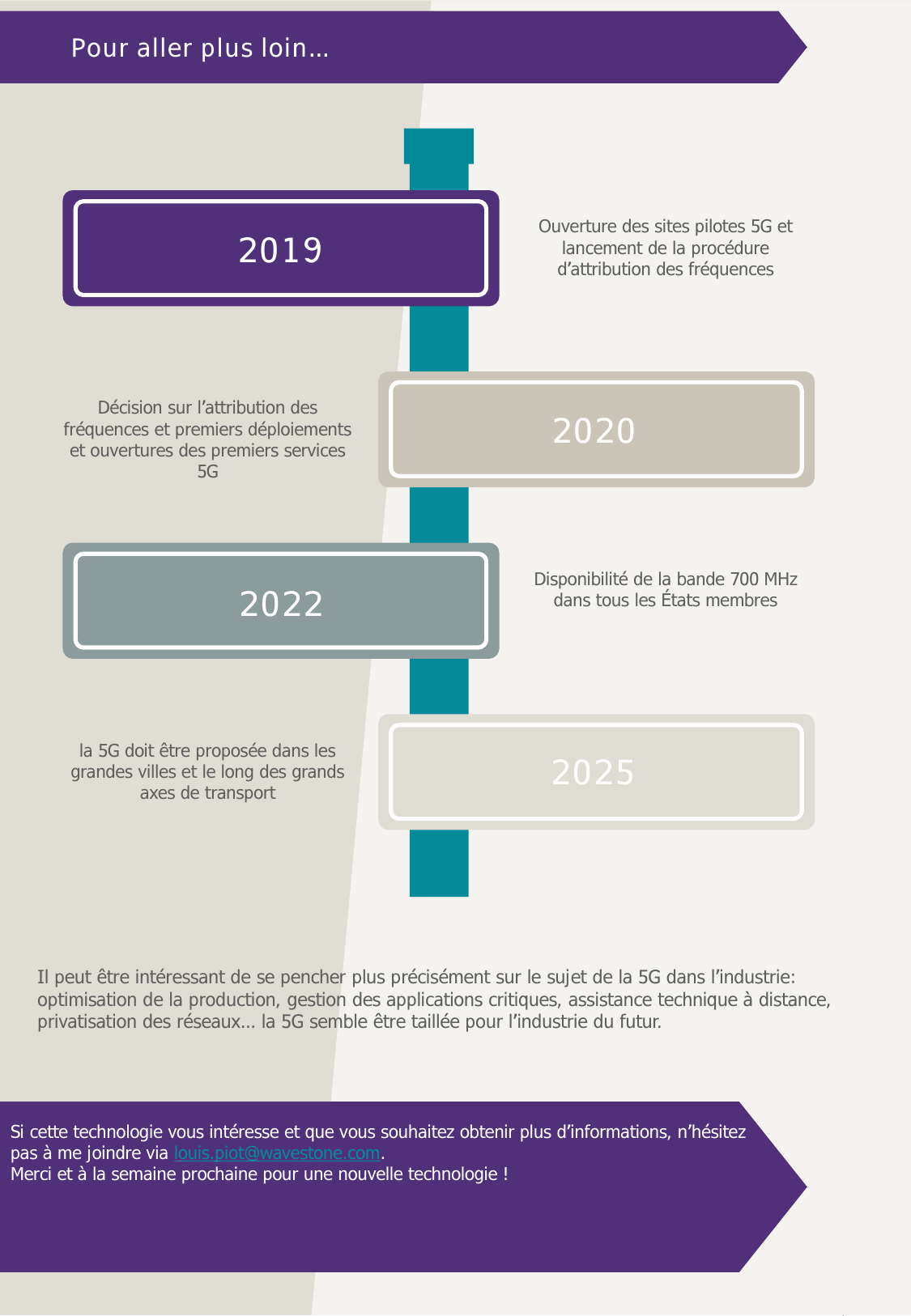

Pour aller plus loin…

2019
Ouverture des sites pilotes 5G et lancement de la procédure d’attribution des fréquences

2020
Décision sur l’attribution des fréquences et premiers déploiements et ouvertures des premiers services 5G

2022
Disponibilité de la bande 700 MHz dans tous les États membres

2025
la 5G doit être proposée dans les grandes villes et le long des grands axes de transport
Il peut être intéressant de se pencher plus précisément sur le sujet de la 5G dans l’industrie: optimisation de la production, gestion des applications critiques, assistance technique à distance, privatisation des réseaux… la 5G semble être taillée pour l’industrie du futur.

Si cette technologie vous intéresse et que vous souhaitez obtenir plus d’informations, n’hésitez pas à me joindre via louis.piot@wavestone.com.
Merci et à la semaine prochaine pour une nouvelle technologie !